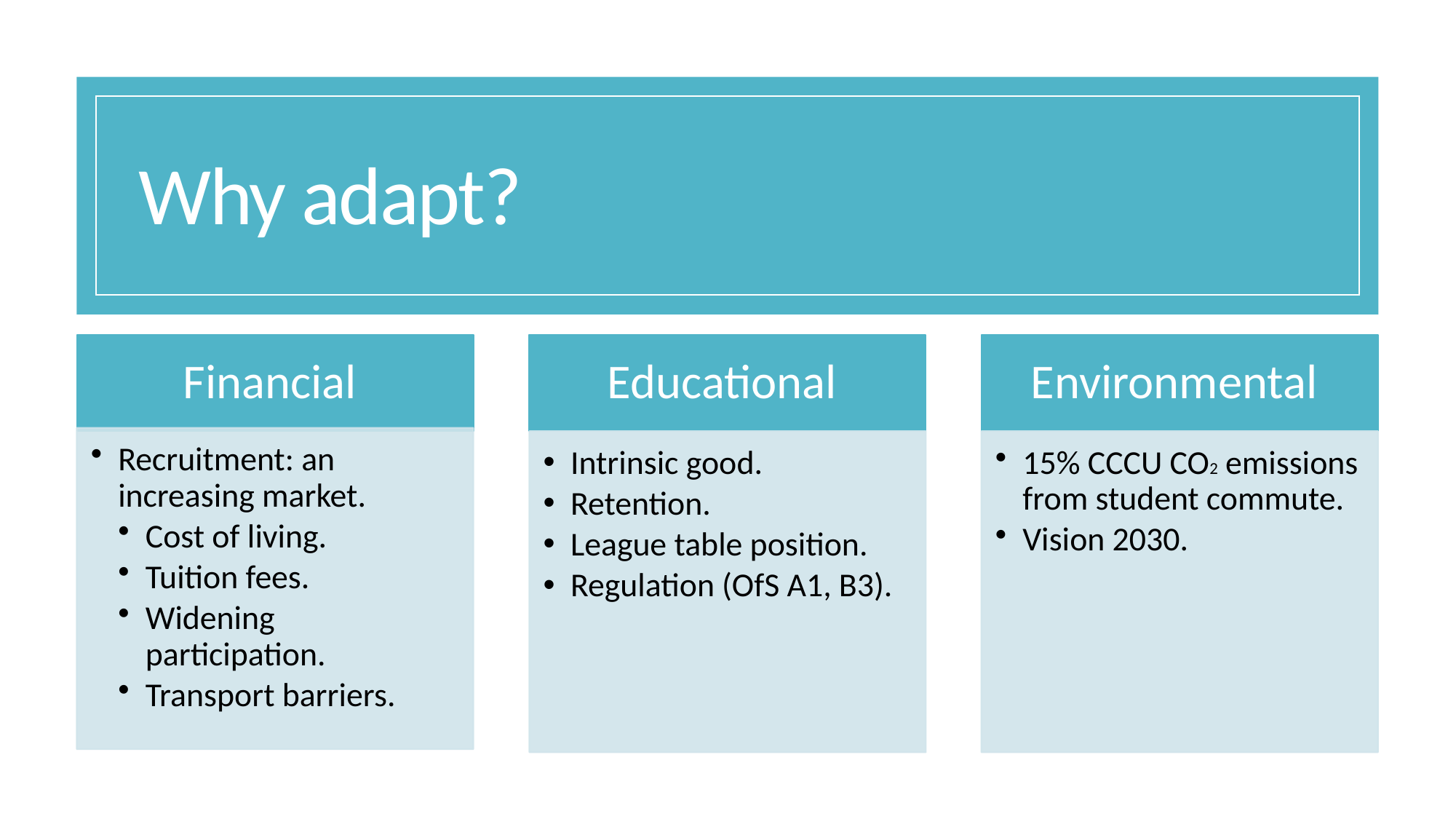

# Why adapt?
Financial
Recruitment: an increasing market.
Cost of living.
Tuition fees.
Widening participation.
Transport barriers.
Educational
Intrinsic good.
Retention.
League table position.
Regulation (OfS A1, B3).
Environmental
15% CCCU CO2 emissions from student commute.
Vision 2030.